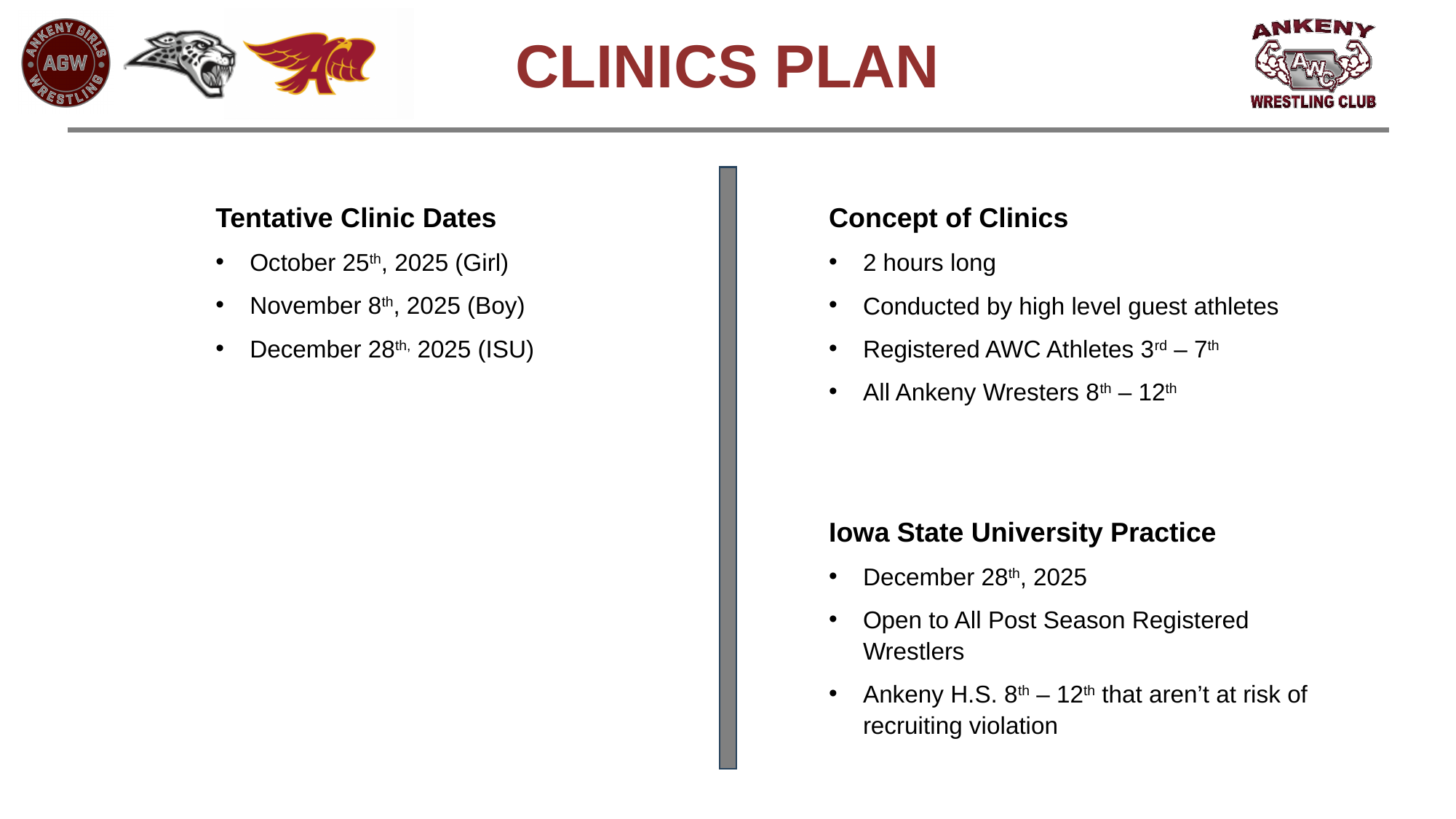

CLINICS PLAN

Tentative Clinic Dates
October 25th, 2025 (Girl)
November 8th, 2025 (Boy)
December 28th, 2025 (ISU)
Concept of Clinics
2 hours long
Conducted by high level guest athletes
Registered AWC Athletes 3rd – 7th
All Ankeny Wresters 8th – 12th
Iowa State University Practice
December 28th, 2025
Open to All Post Season Registered Wrestlers
Ankeny H.S. 8th – 12th that aren’t at risk of recruiting violation